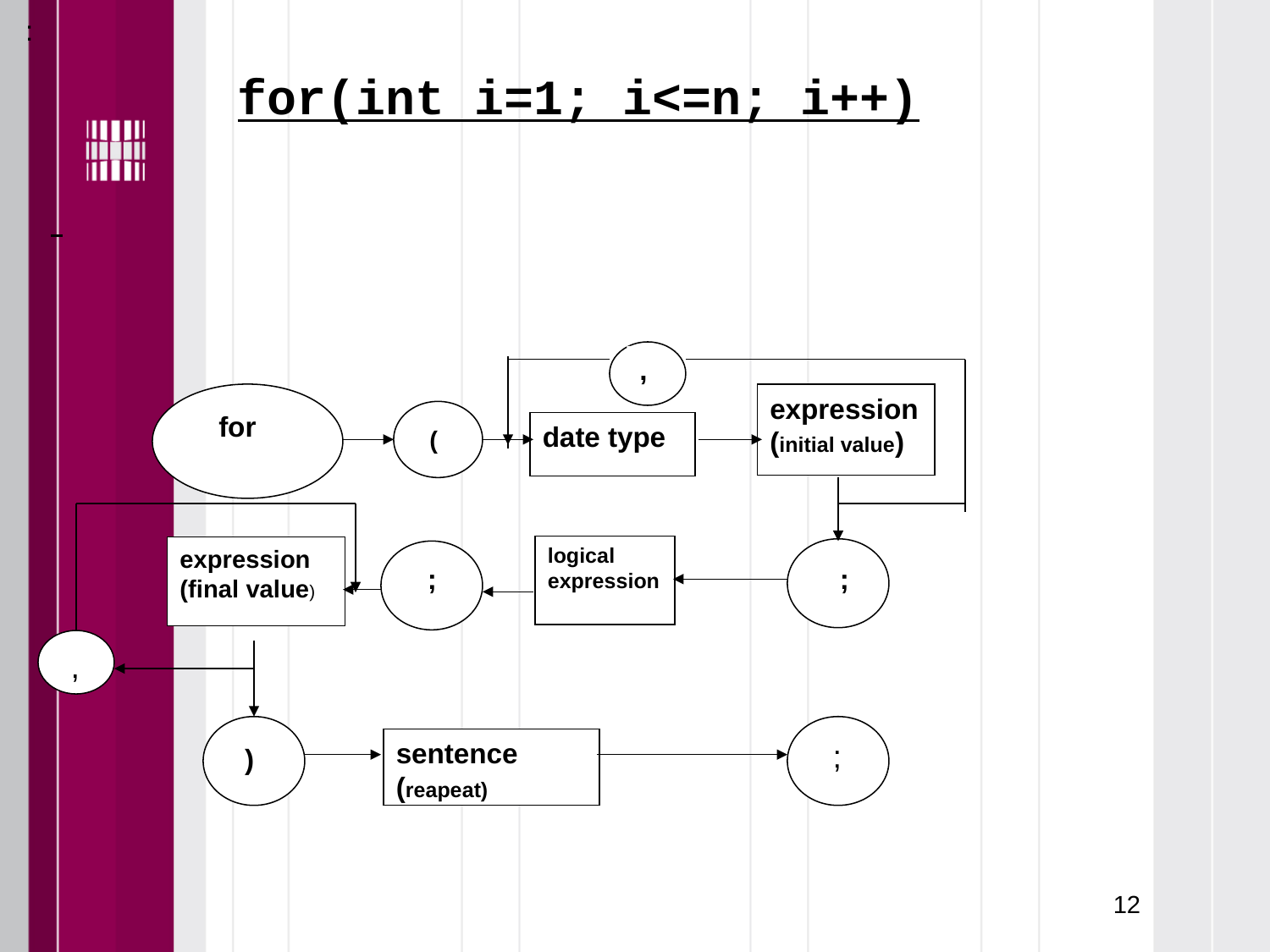

:

# for(int i=1; i<=n; i++)

,
,

expression
(initial value)

for
date type
(
logical expression
expression
(final value)

;
  ;
 ,

  ;
sentence (reapeat)
 )
 ;

12